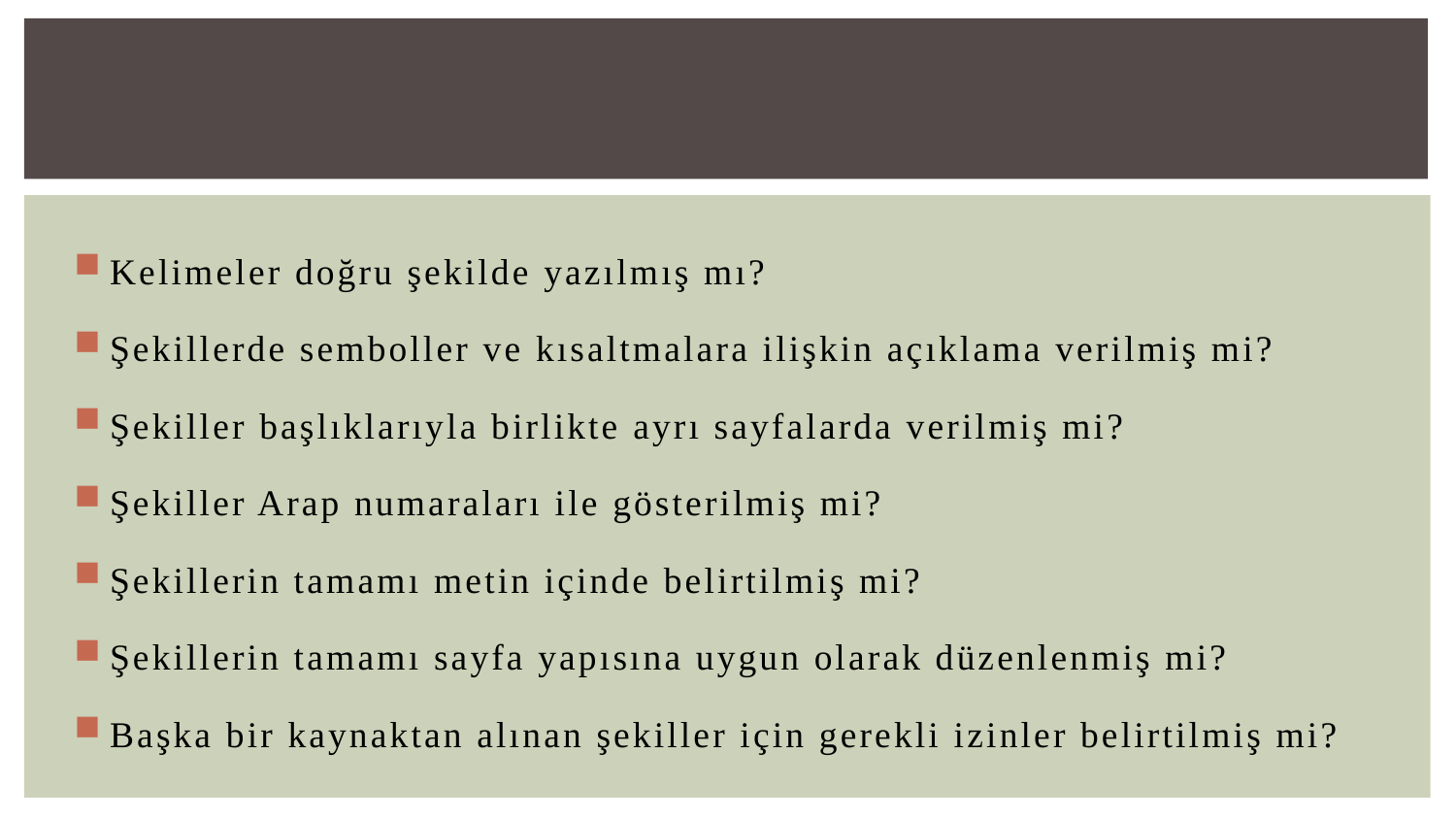

#
Kelimeler doğru şekilde yazılmış mı?
Şekillerde semboller ve kısaltmalara ilişkin açıklama verilmiş mi?
Şekiller başlıklarıyla birlikte ayrı sayfalarda verilmiş mi?
Şekiller Arap numaraları ile gösterilmiş mi?
Şekillerin tamamı metin içinde belirtilmiş mi?
Şekillerin tamamı sayfa yapısına uygun olarak düzenlenmiş mi?
Başka bir kaynaktan alınan şekiller için gerekli izinler belirtilmiş mi?